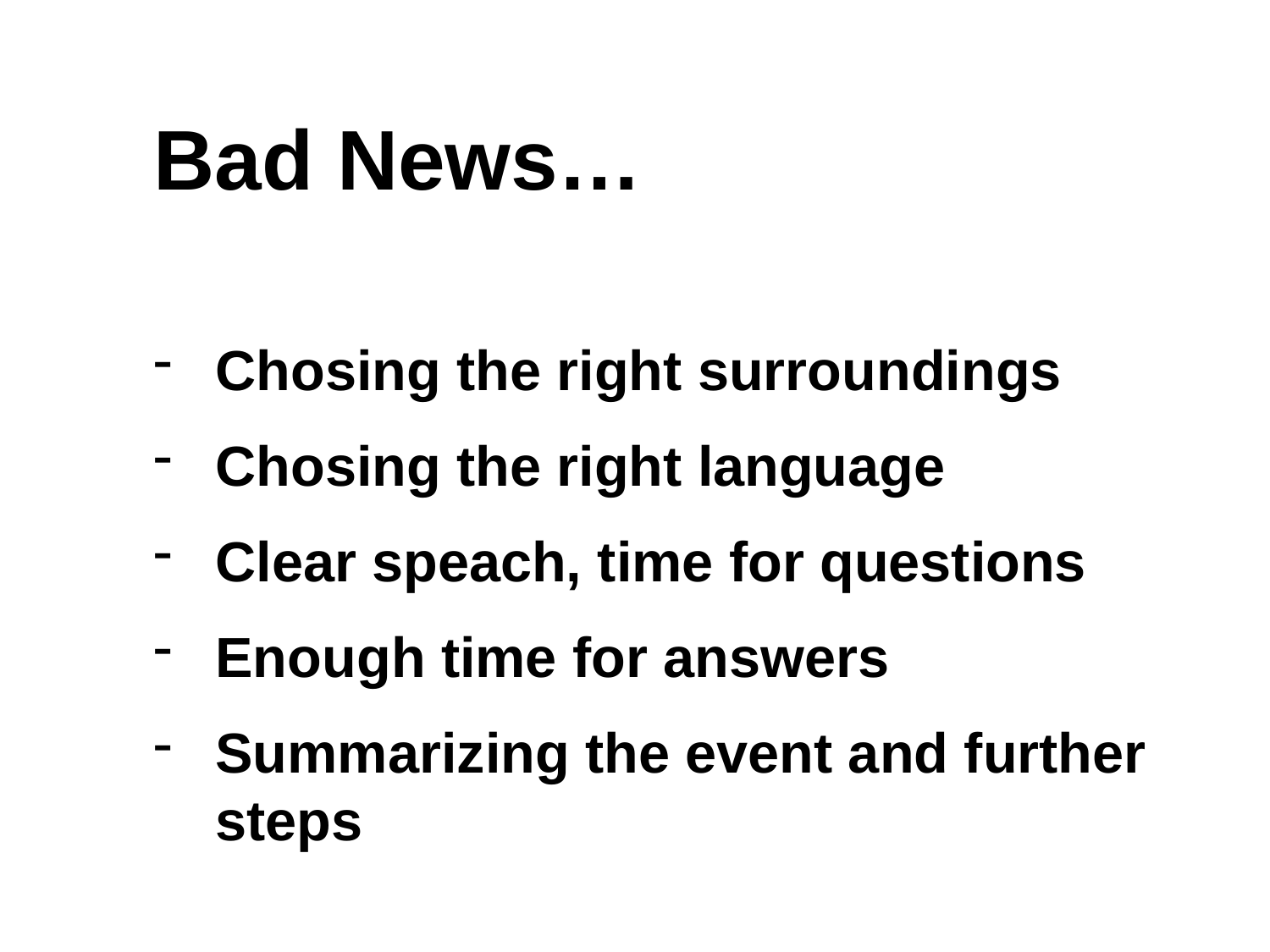

Bad News…
Chosing the right surroundings
Chosing the right language
Clear speach, time for questions
Enough time for answers
Summarizing the event and further steps